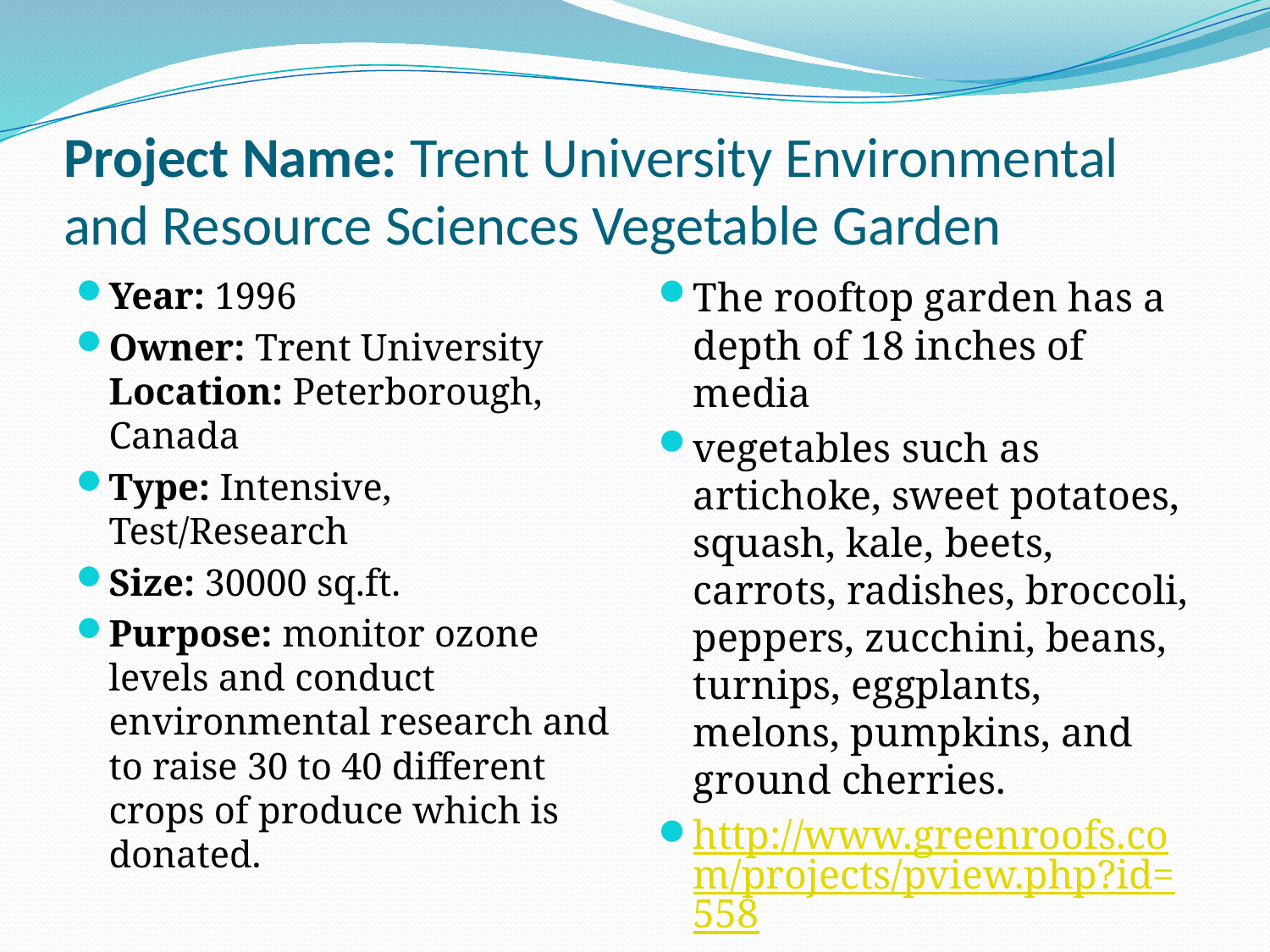

# Project Name: Trent University Environmental and Resource Sciences Vegetable Garden
Year: 1996
Owner: Trent University
Location: Peterborough, Canada
Type: Intensive, Test/Research
Size: 30000 sq.ft.
Purpose: monitor ozone levels and conduct environmental research and to raise 30 to 40 different crops of produce which is donated.
The rooftop garden has a depth of 18 inches of media
vegetables such as artichoke, sweet potatoes, squash, kale, beets, carrots, radishes, broccoli, peppers, zucchini, beans, turnips, eggplants, melons, pumpkins, and ground cherries.
http://www.greenroofs.com/projects/pview.php?id=558